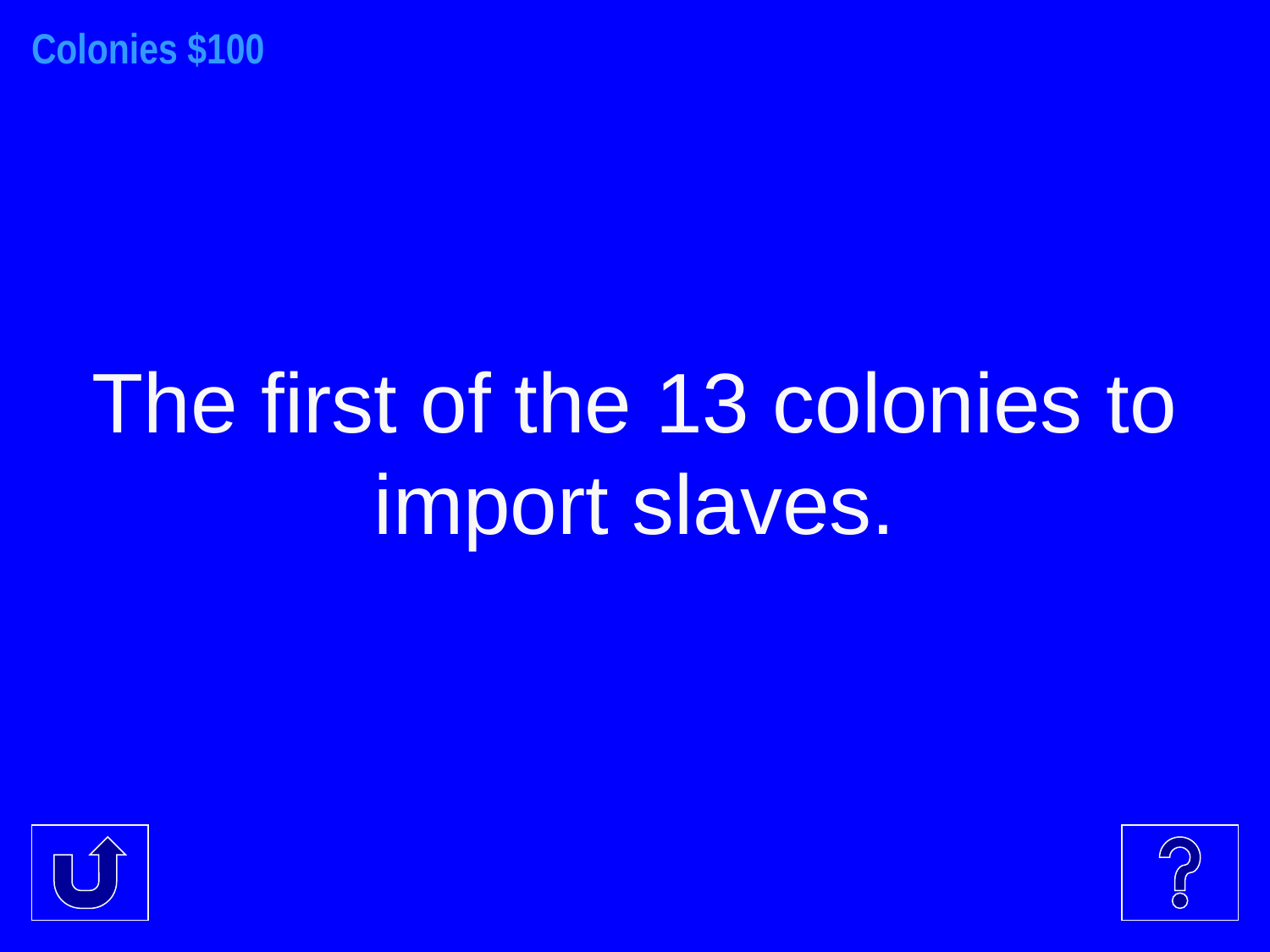

Colonies $100
The first of the 13 colonies to import slaves.